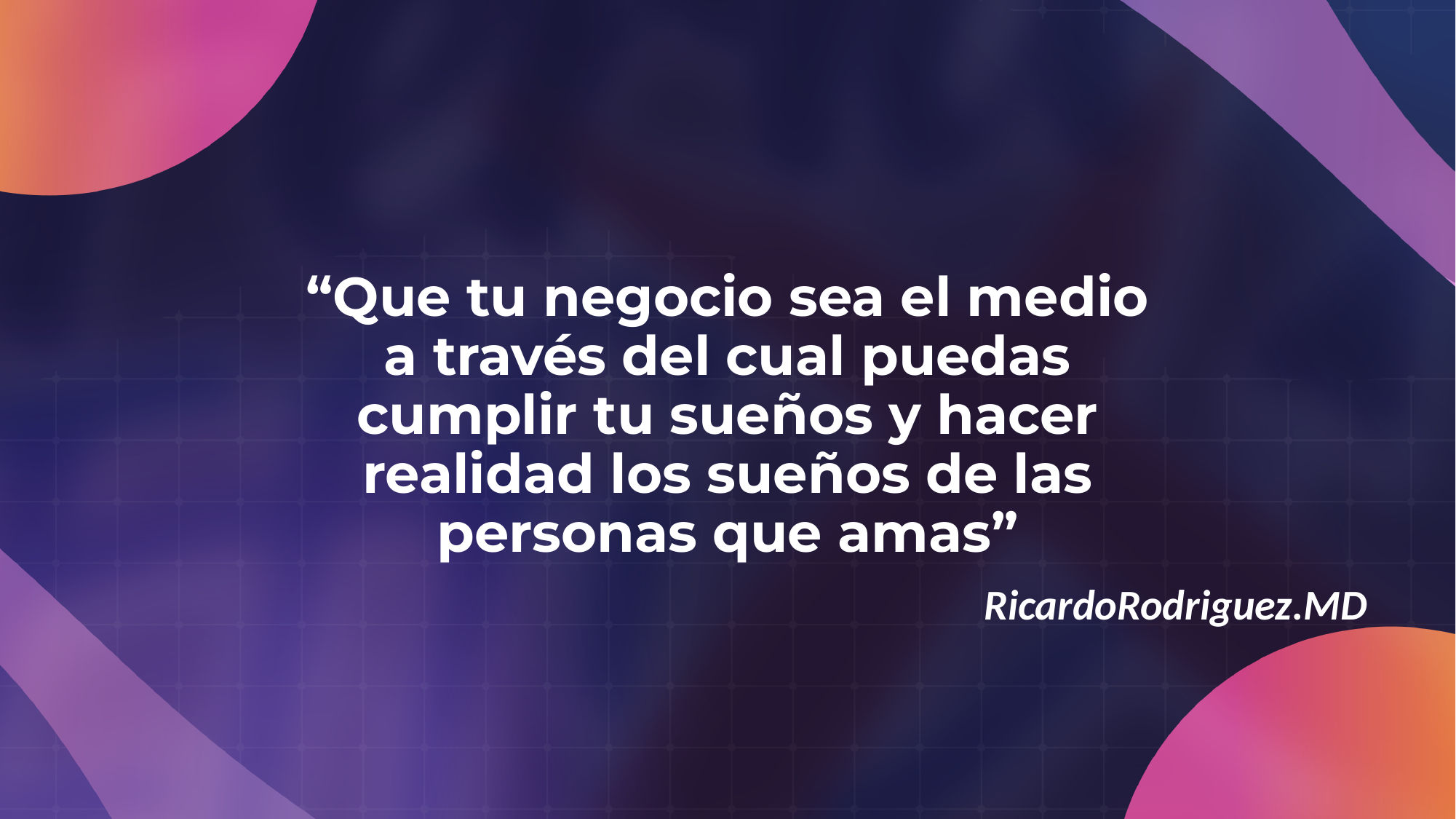

“Que tu negocio sea el medio a través del cual puedas cumplir tu sueños y hacer realidad los sueños de las personas que amas”
RicardoRodriguez.MD